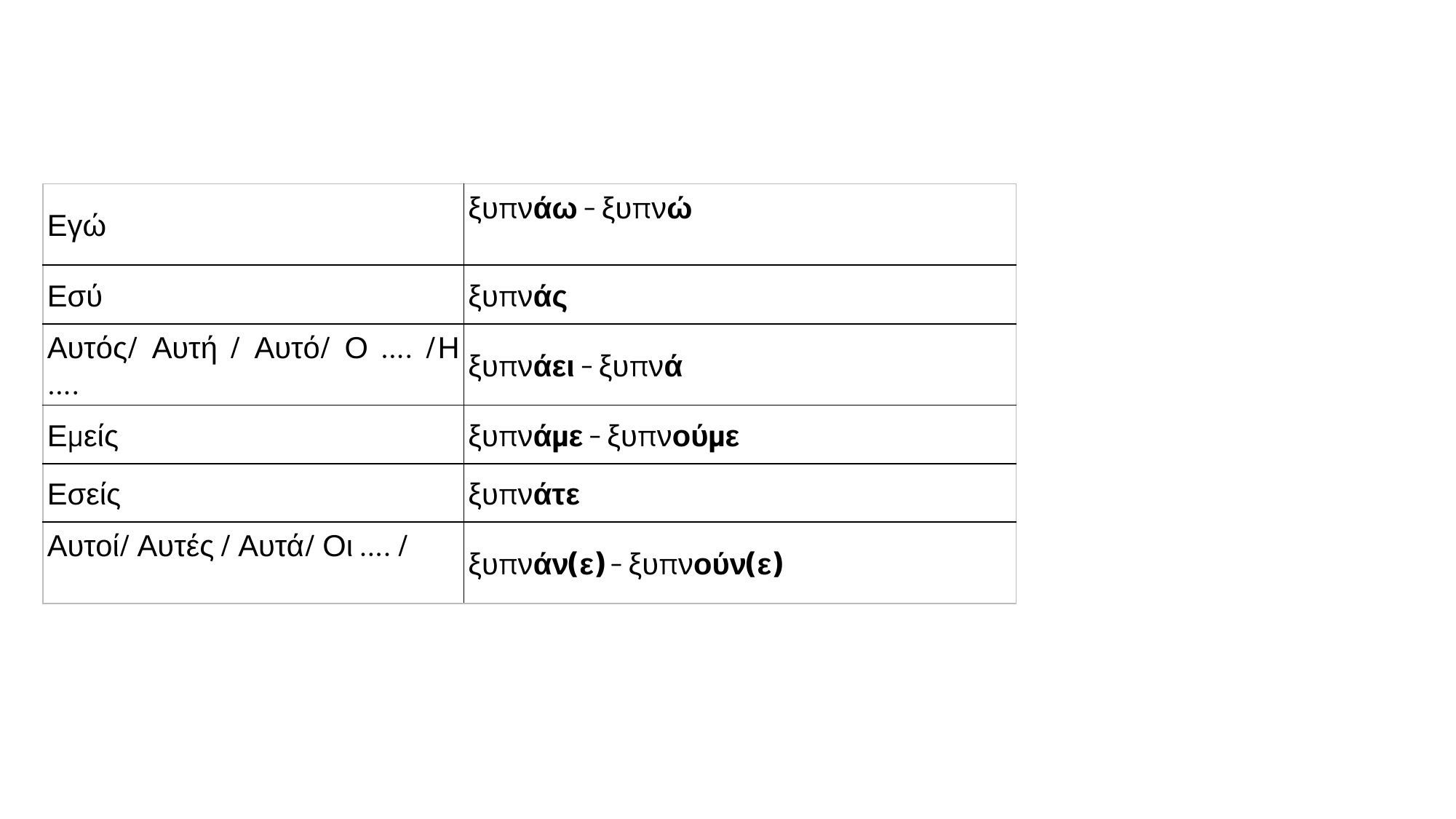

| Εγώ | ξυπνάω - ξυπνώ |
| --- | --- |
| Εσύ | ξυπνάς |
| Αυτός/ Αυτή / Αυτό/ Ο …. /Η …. | ξυπνάει - ξυπνά |
| Εμείς | ξυπνάμε - ξυπνούμε |
| Εσείς | ξυπνάτε |
| Αυτοί/ Αυτές / Αυτά/ Οι …. / | ξυπνάν(ε) - ξυπνούν(ε) |